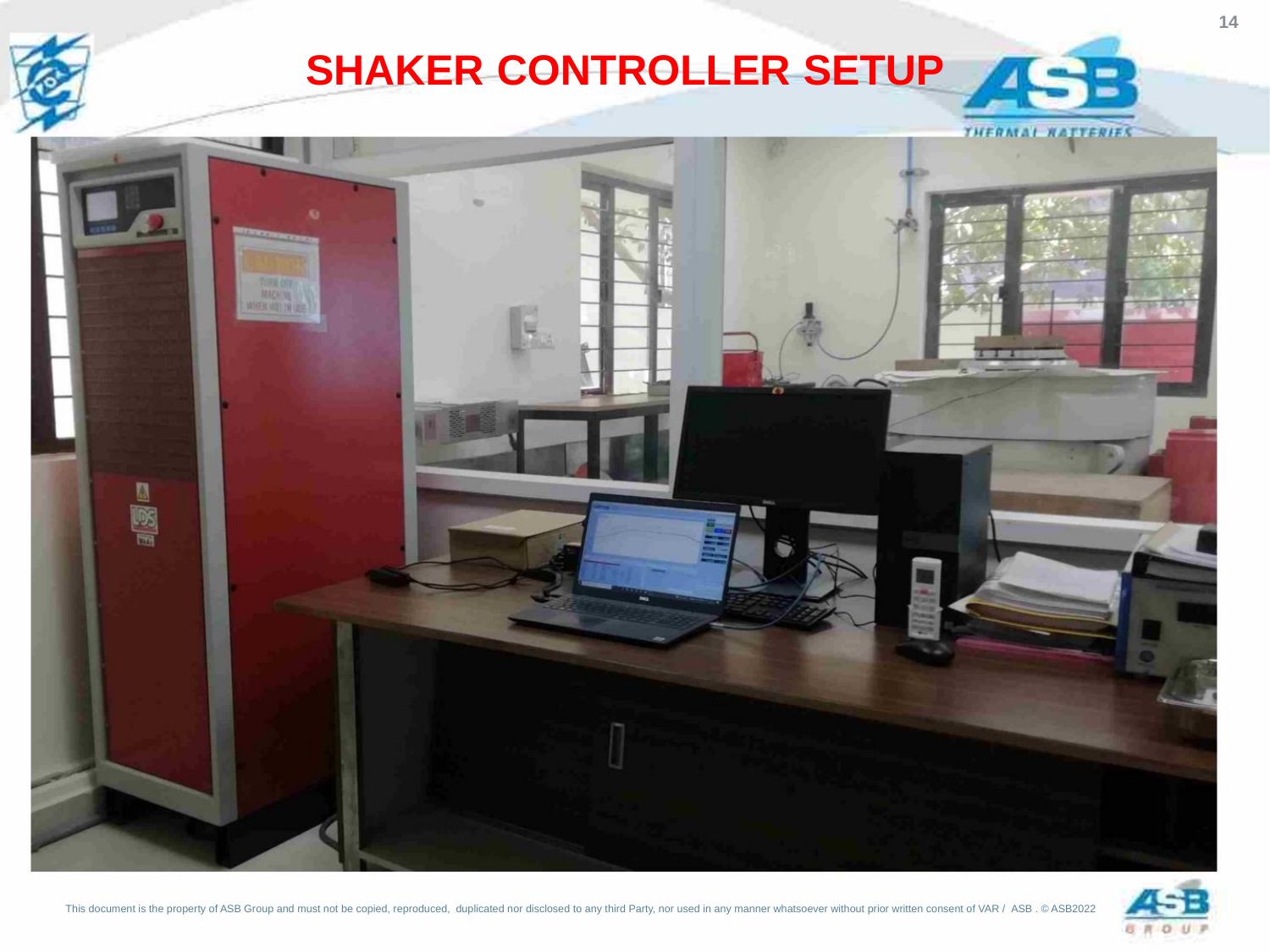

14
SHAKER CONTROLLER SETUP
This document is the property of ASB Group and must not be copied, reproduced, duplicated nor disclosed to any third Party, nor used in any manner whatsoever without prior written consent of VAR / ASB . © ASB2022